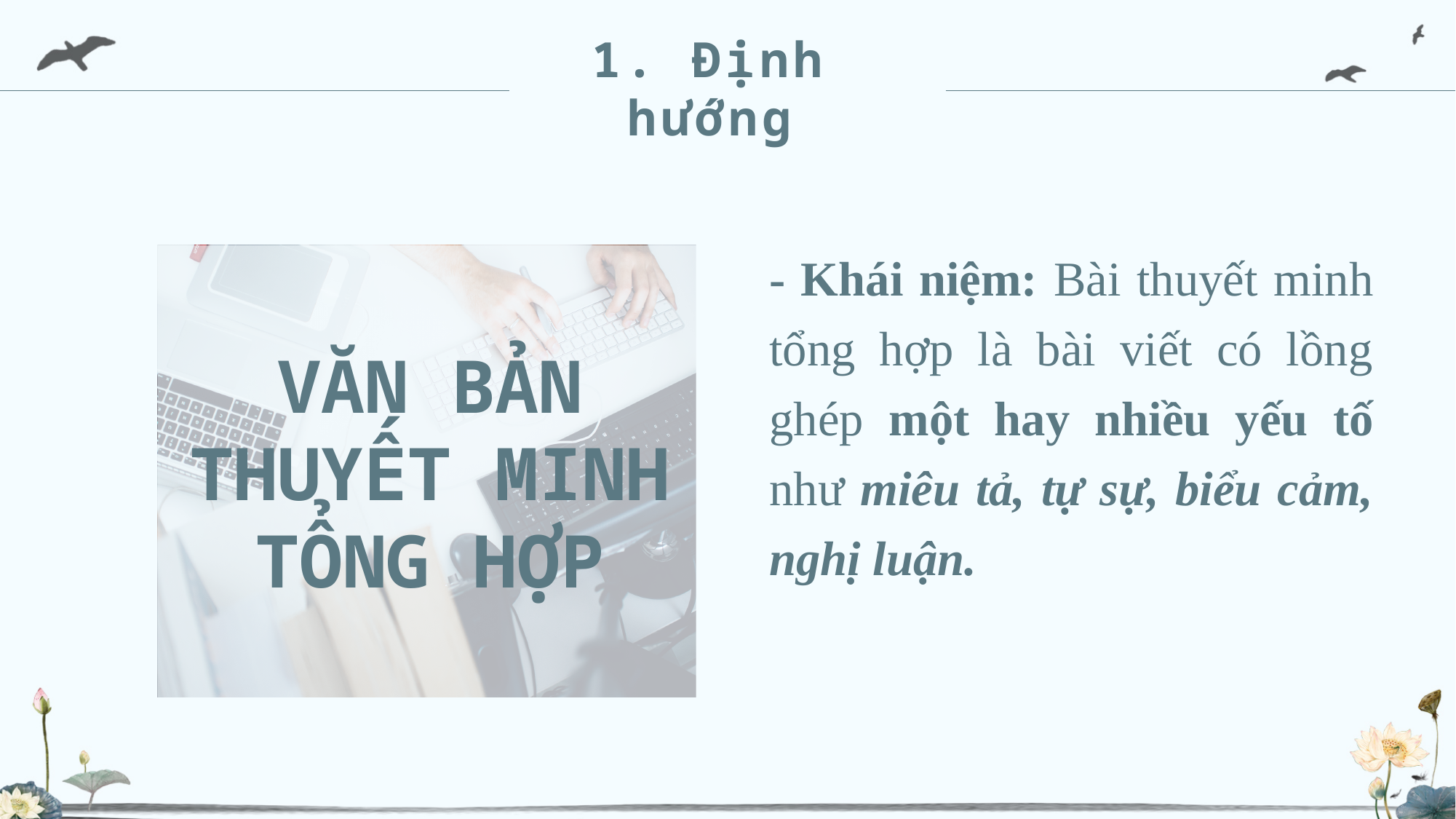

1. Định hướng
- Khái niệm: Bài thuyết minh tổng hợp là bài viết có lồng ghép một hay nhiều yếu tố như miêu tả, tự sự, biểu cảm, nghị luận.

VĂN BẢN THUYẾT MINH TỔNG HỢP